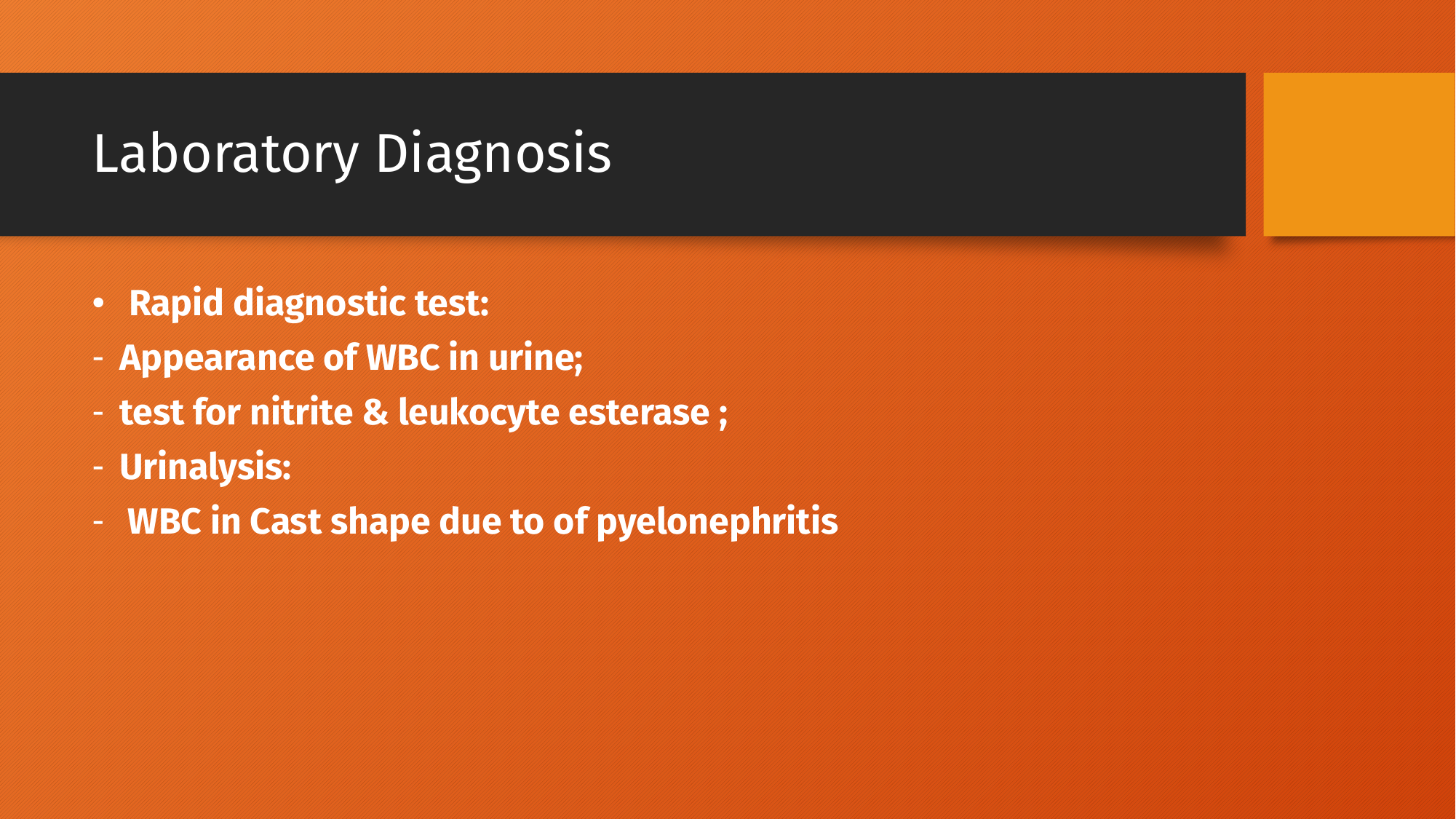

# Laboratory Diagnosis
 Rapid diagnostic test:
Appearance of WBC in urine;
test for nitrite & leukocyte esterase ;
Urinalysis:
 WBC in Cast shape due to of pyelonephritis